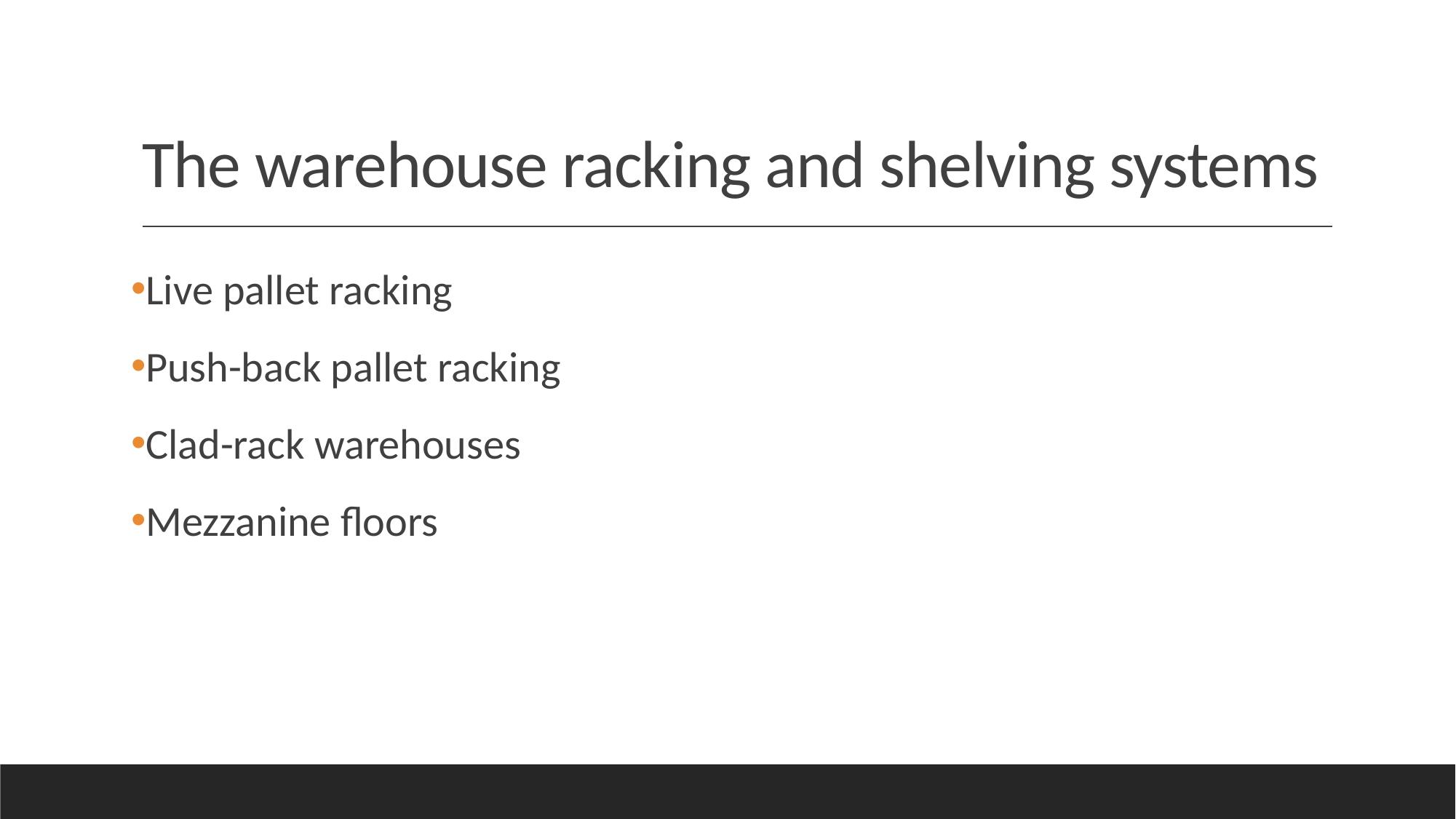

# The warehouse racking and shelving systems
Live pallet racking
Push-back pallet racking
Clad-rack warehouses
Mezzanine floors